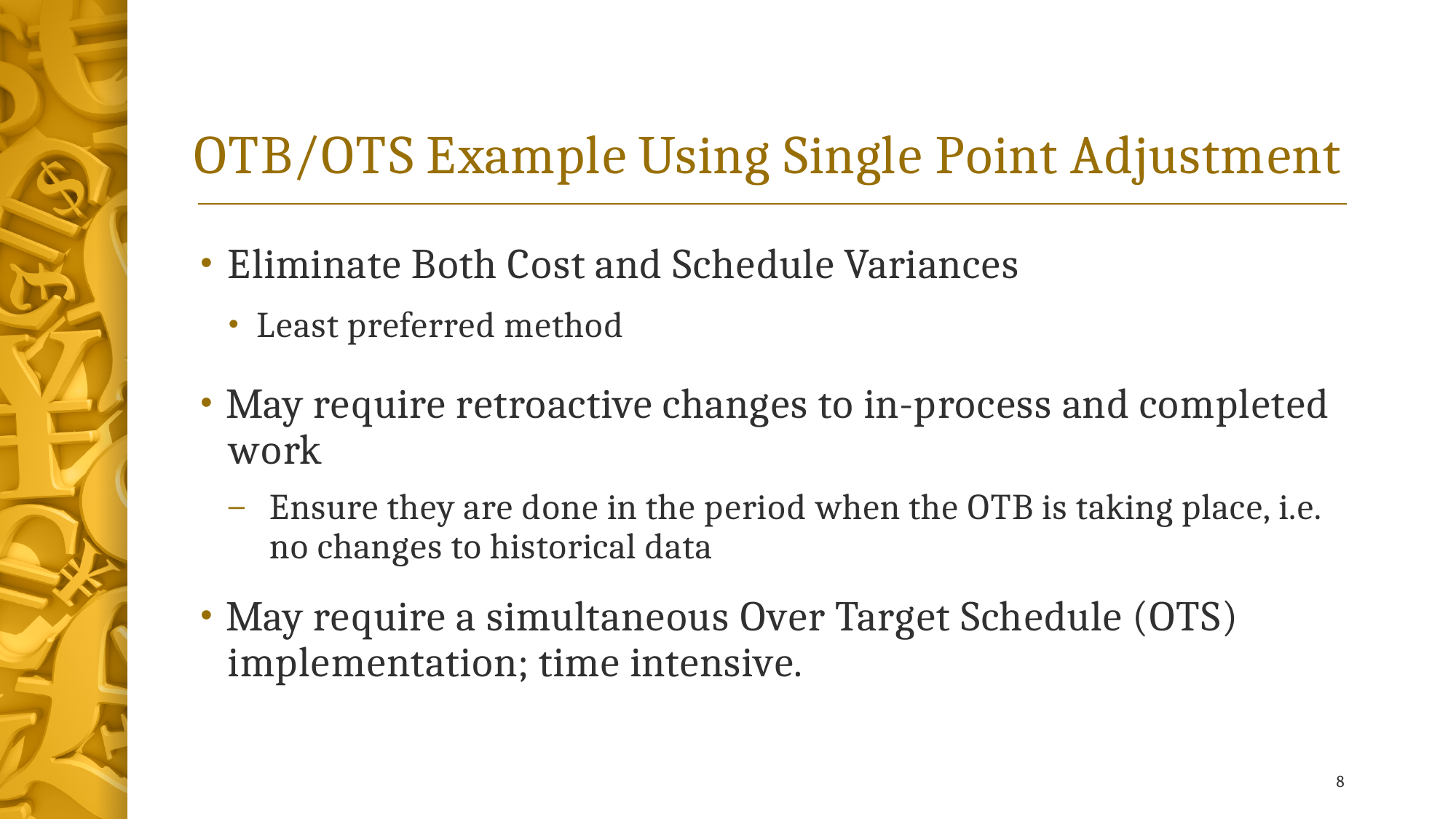

# OTB/OTS Example Using Single Point Adjustment
Page 8

Eliminate Both Cost and Schedule Variances
Least preferred method
May require retroactive changes to in-process and completed work
Ensure they are done in the period when the OTB is taking place, i.e. no changes to historical data
May require a simultaneous Over Target Schedule (OTS) implementation; time intensive.

8